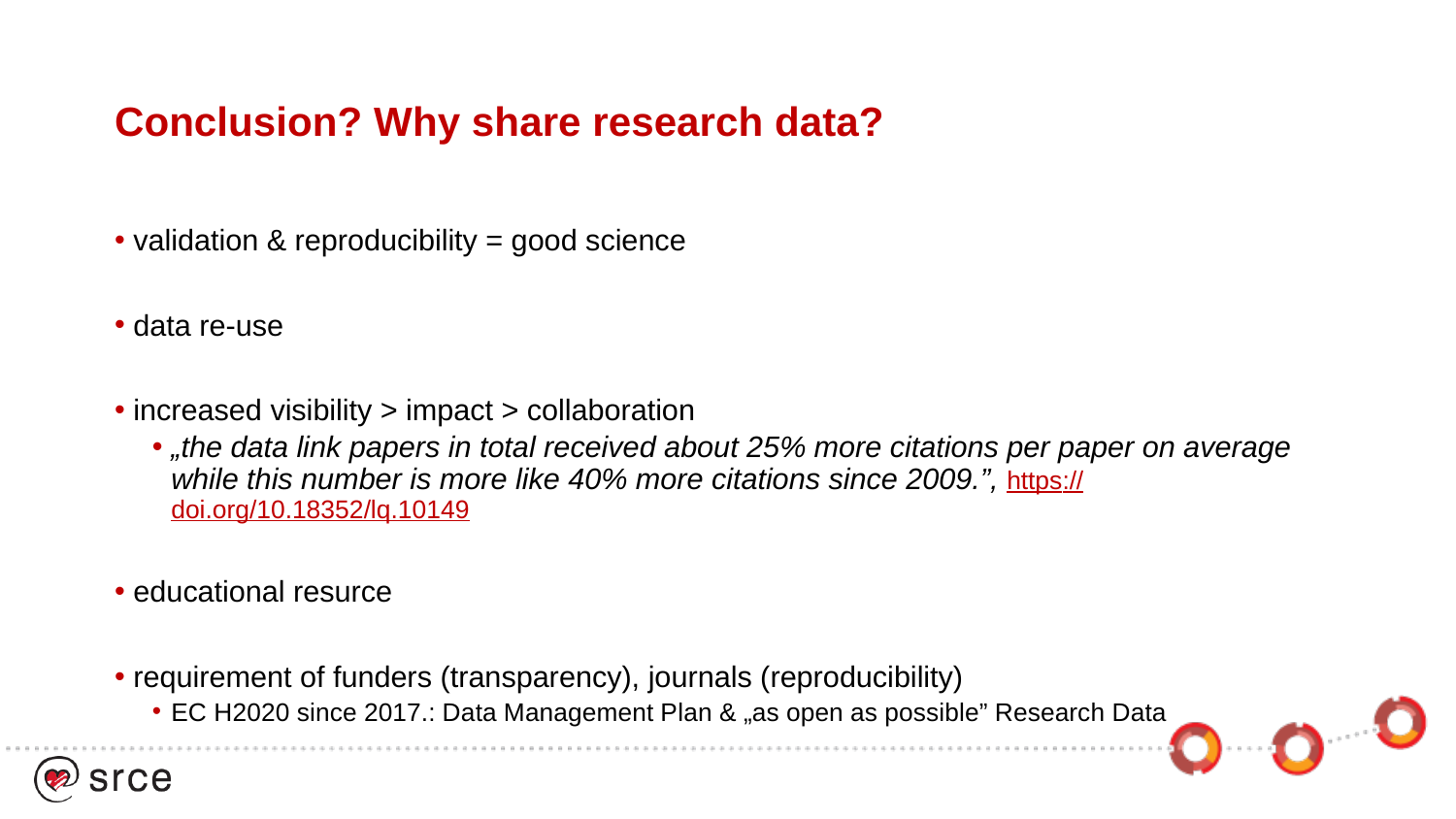

# Conclusion? Why share research data?
validation & reproducibility = good science

data re-use

increased visibility > impact > collaboration
„the data link papers in total received about 25% more citations per paper on average while this number is more like 40% more citations since 2009.”, https://doi.org/10.18352/lq.10149

educational resurce

requirement of funders (transparency), journals (reproducibility)
EC H2020 since 2017.: Data Management Plan & „as open as possible” Research Data